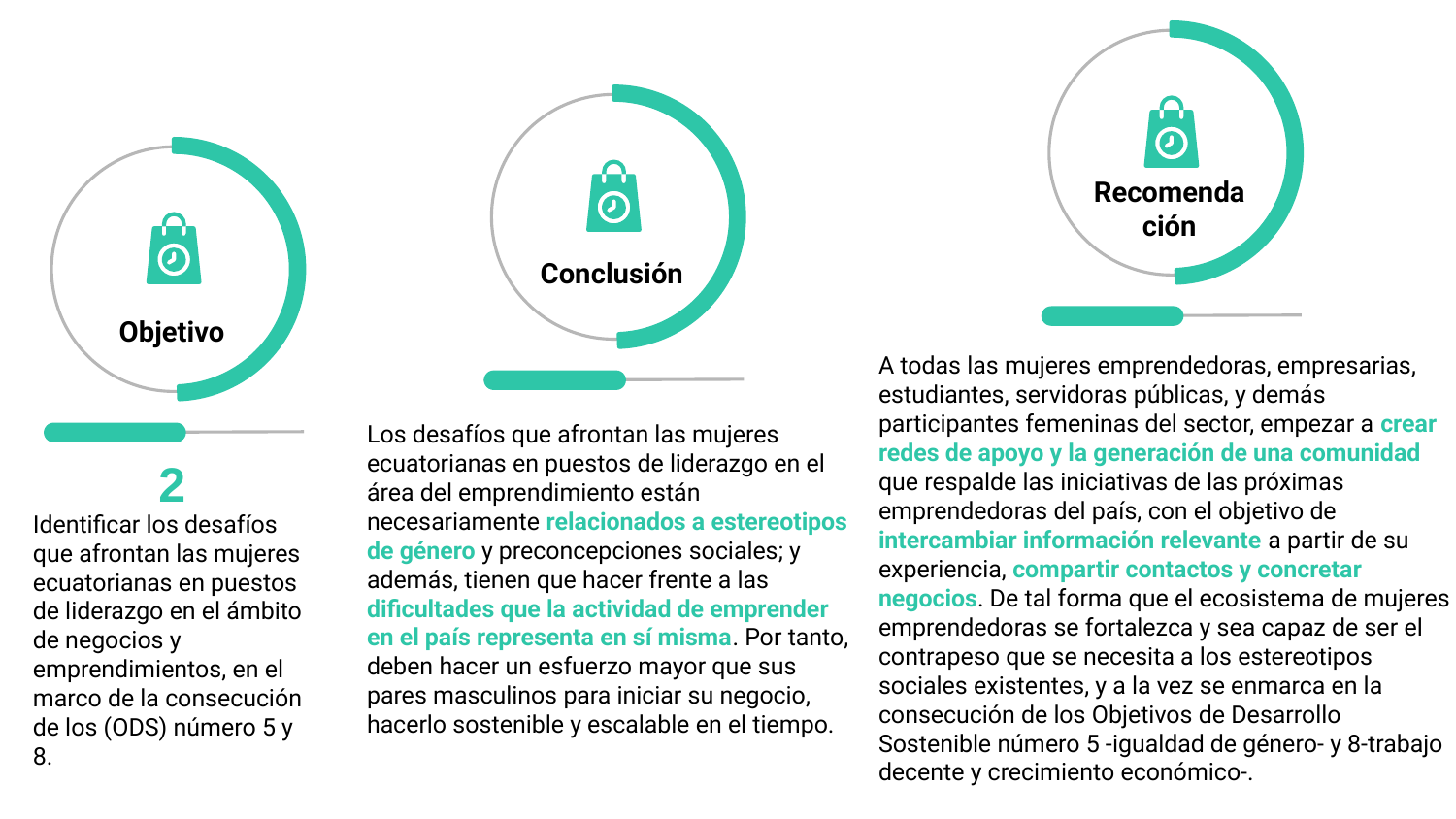

A todas las mujeres emprendedoras, empresarias, estudiantes, servidoras públicas, y demás participantes femeninas del sector, empezar a crear redes de apoyo y la generación de una comunidad que respalde las iniciativas de las próximas emprendedoras del país, con el objetivo de intercambiar información relevante a partir de su experiencia, compartir contactos y concretar negocios. De tal forma que el ecosistema de mujeres emprendedoras se fortalezca y sea capaz de ser el contrapeso que se necesita a los estereotipos sociales existentes, y a la vez se enmarca en la consecución de los Objetivos de Desarrollo Sostenible número 5 -igualdad de género- y 8-trabajo decente y crecimiento económico-.
Recomendación

Los desafíos que afrontan las mujeres ecuatorianas en puestos de liderazgo en el área del emprendimiento están necesariamente relacionados a estereotipos de género y preconcepciones sociales; y además, tienen que hacer frente a las dificultades que la actividad de emprender en el país representa en sí misma. Por tanto, deben hacer un esfuerzo mayor que sus pares masculinos para iniciar su negocio, hacerlo sostenible y escalable en el tiempo.
Conclusión

2
Objetivo
Identificar los desafíos que afrontan las mujeres ecuatorianas en puestos de liderazgo en el ámbito de negocios y emprendimientos, en el marco de la consecución de los (ODS) número 5 y 8.